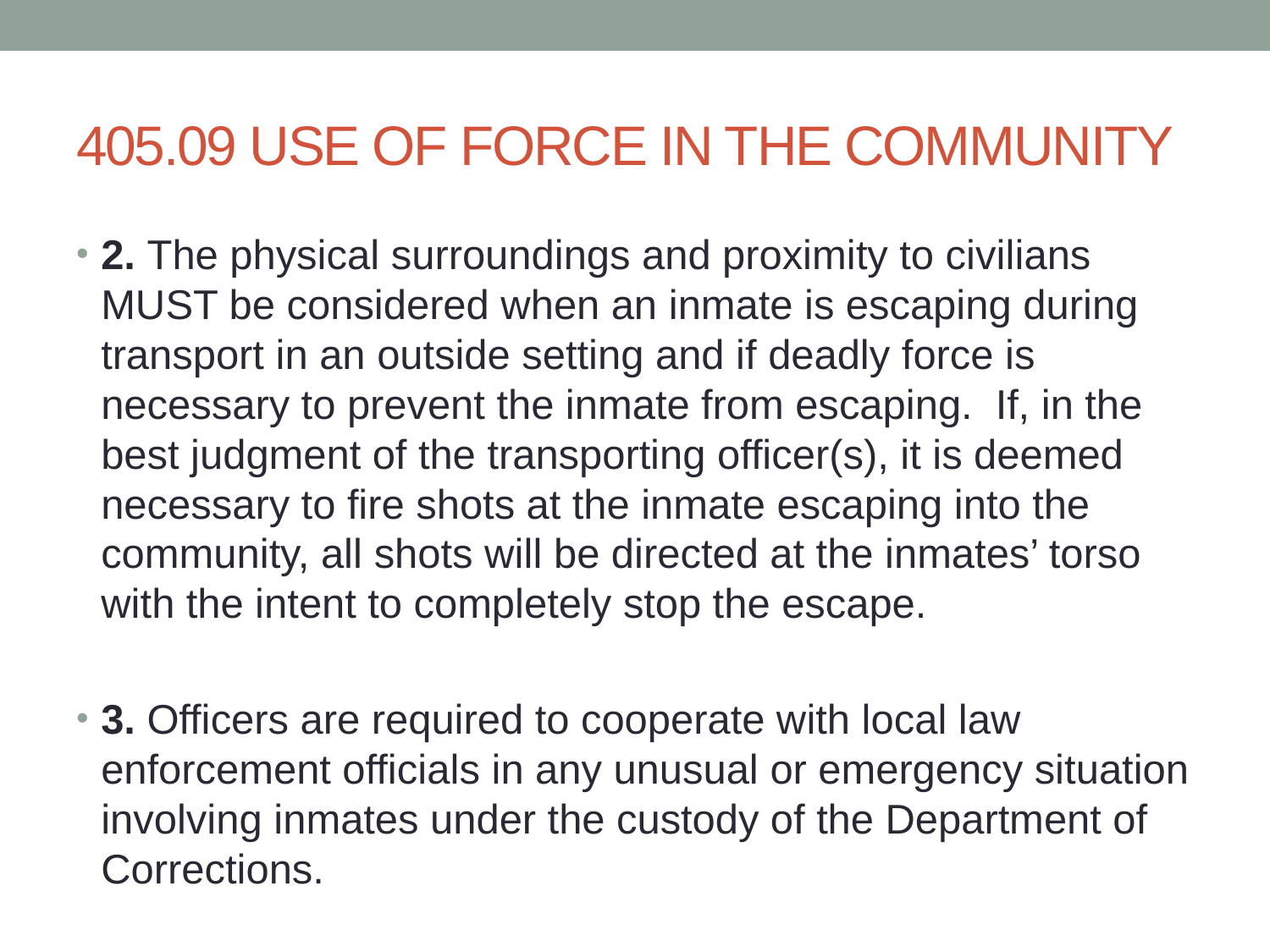

# 405.09 USE OF FORCE IN THE COMMUNITY
2. The physical surroundings and proximity to civilians MUST be considered when an inmate is escaping during transport in an outside setting and if deadly force is necessary to prevent the inmate from escaping.  If, in the best judgment of the transporting officer(s), it is deemed necessary to fire shots at the inmate escaping into the community, all shots will be directed at the inmates’ torso with the intent to completely stop the escape.

3. Officers are required to cooperate with local law enforcement officials in any unusual or emergency situation involving inmates under the custody of the Department of Corrections.